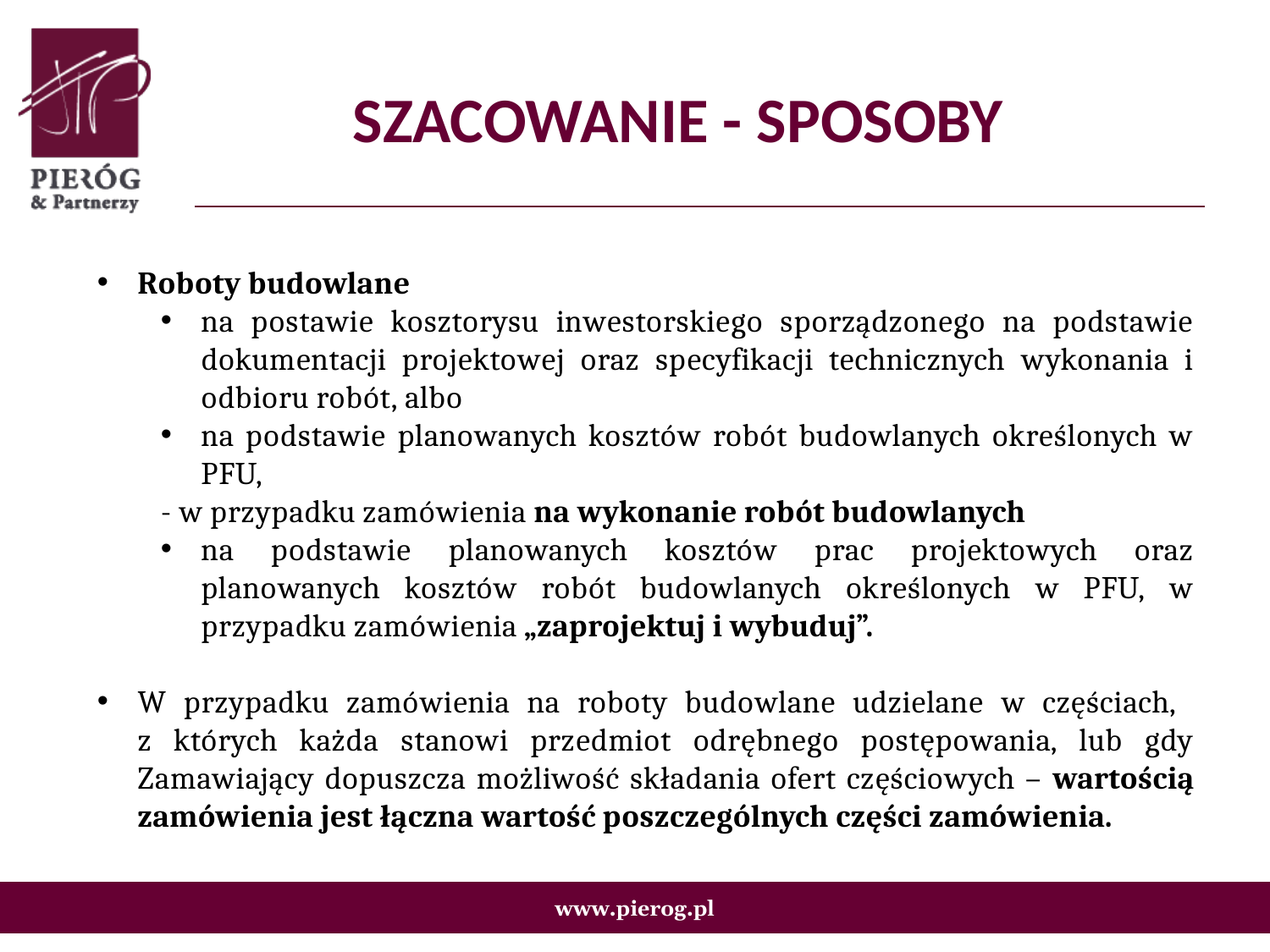

# SZACOWANIE - SPOSOBY
Roboty budowlane
na postawie kosztorysu inwestorskiego sporządzonego na podstawie dokumentacji projektowej oraz specyfikacji technicznych wykonania i odbioru robót, albo
na podstawie planowanych kosztów robót budowlanych określonych w PFU,
- w przypadku zamówienia na wykonanie robót budowlanych
na podstawie planowanych kosztów prac projektowych oraz planowanych kosztów robót budowlanych określonych w PFU, w przypadku zamówienia „zaprojektuj i wybuduj”.

W przypadku zamówienia na roboty budowlane udzielane w częściach,
z których każda stanowi przedmiot odrębnego postępowania, lub gdy Zamawiający dopuszcza możliwość składania ofert częściowych – wartością zamówienia jest łączna wartość poszczególnych części zamówienia.